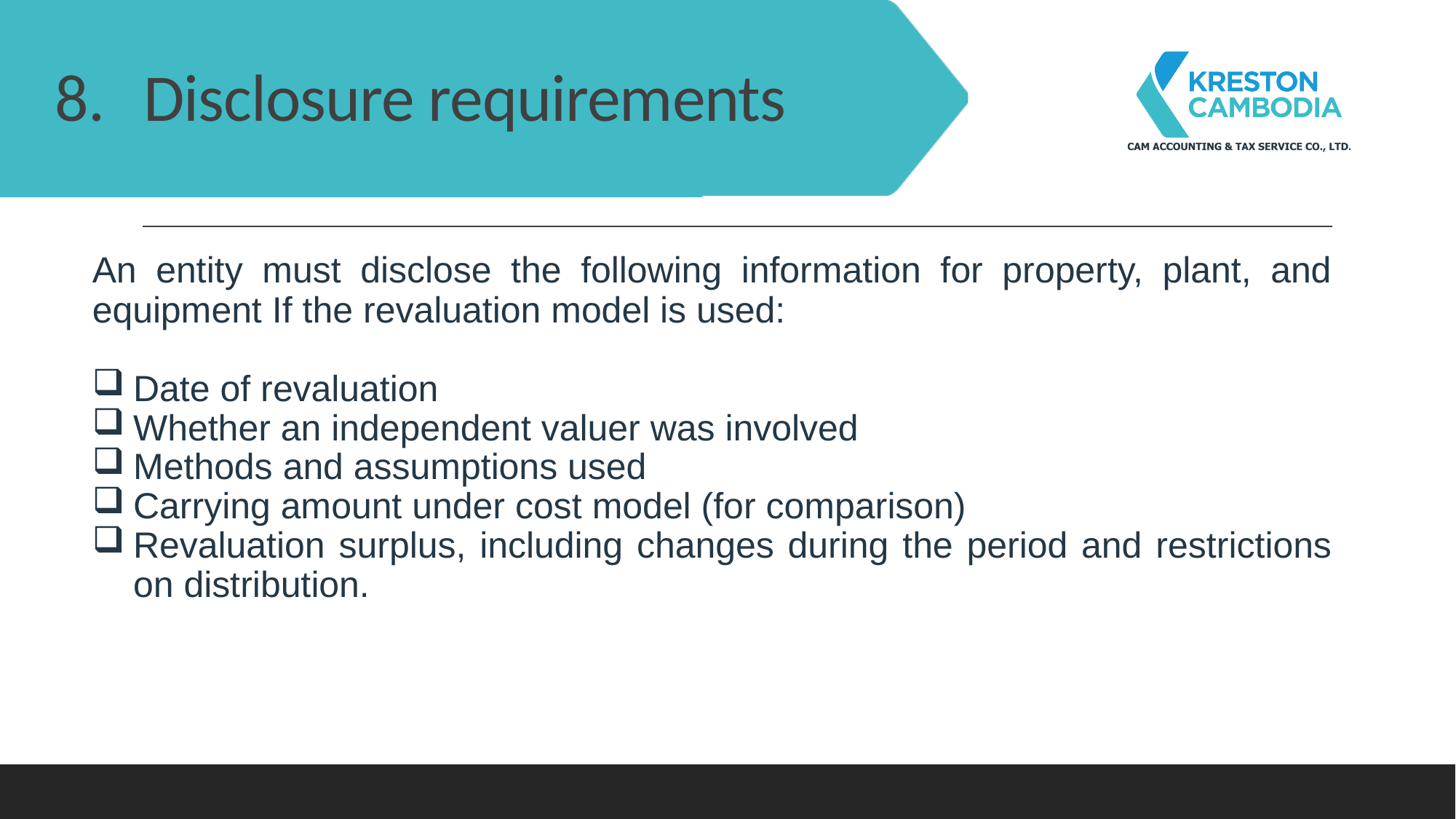

# Disclosure requirements
An entity must disclose the following information for property, plant, and equipment If the revaluation model is used:

Date of revaluation
Whether an independent valuer was involved
Methods and assumptions used
Carrying amount under cost model (for comparison)
Revaluation surplus, including changes during the period and restrictions on distribution.